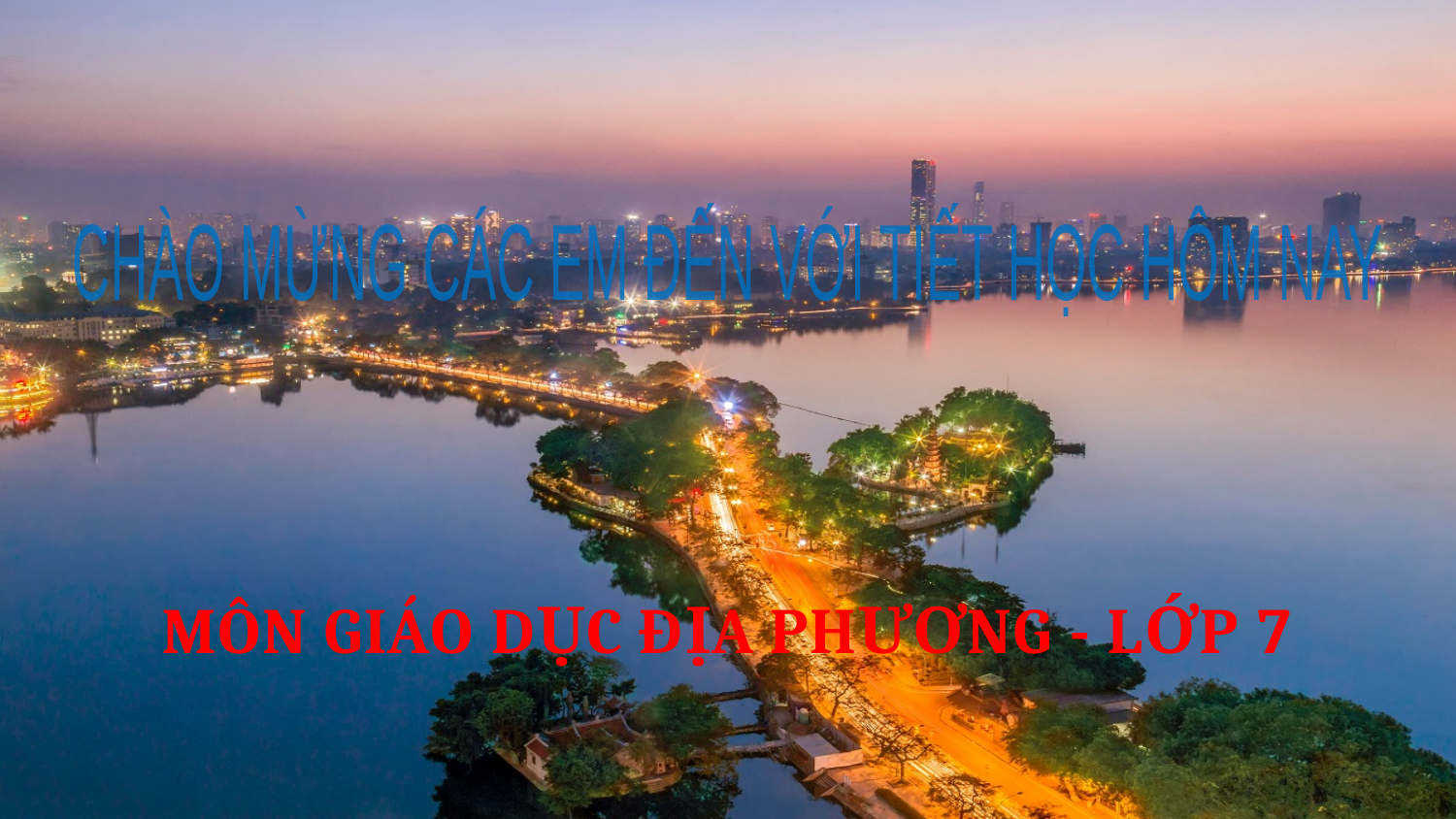

CHÀO MỪNG CÁC EM ĐẾN VỚI TIẾT HỌC HÔM NAY
MÔN GIÁO DỤC ĐỊA PHƯƠNG - LỚP 7